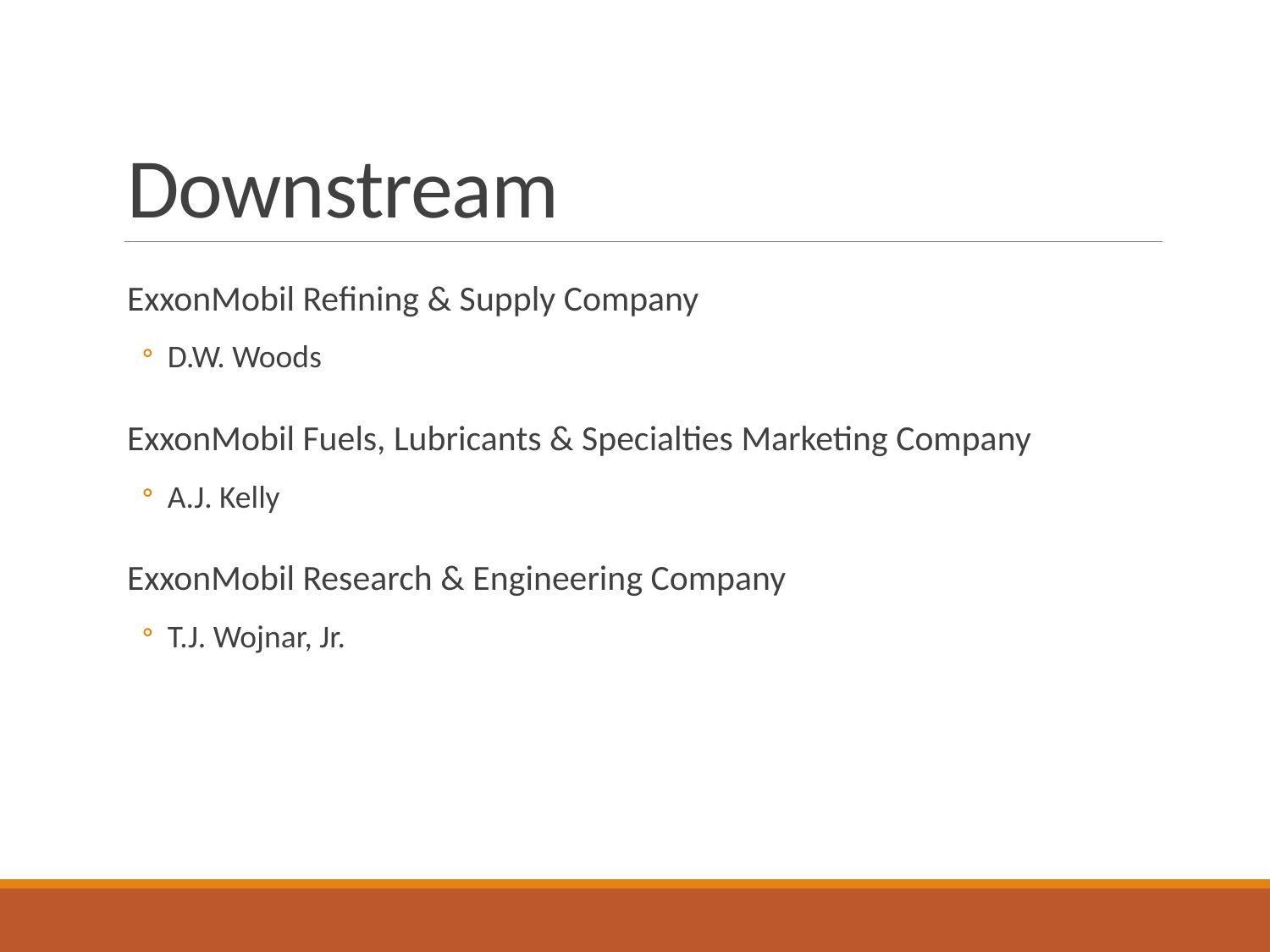

# Downstream
ExxonMobil Refining & Supply Company
D.W. Woods
ExxonMobil Fuels, Lubricants & Specialties Marketing Company
A.J. Kelly
ExxonMobil Research & Engineering Company
T.J. Wojnar, Jr.